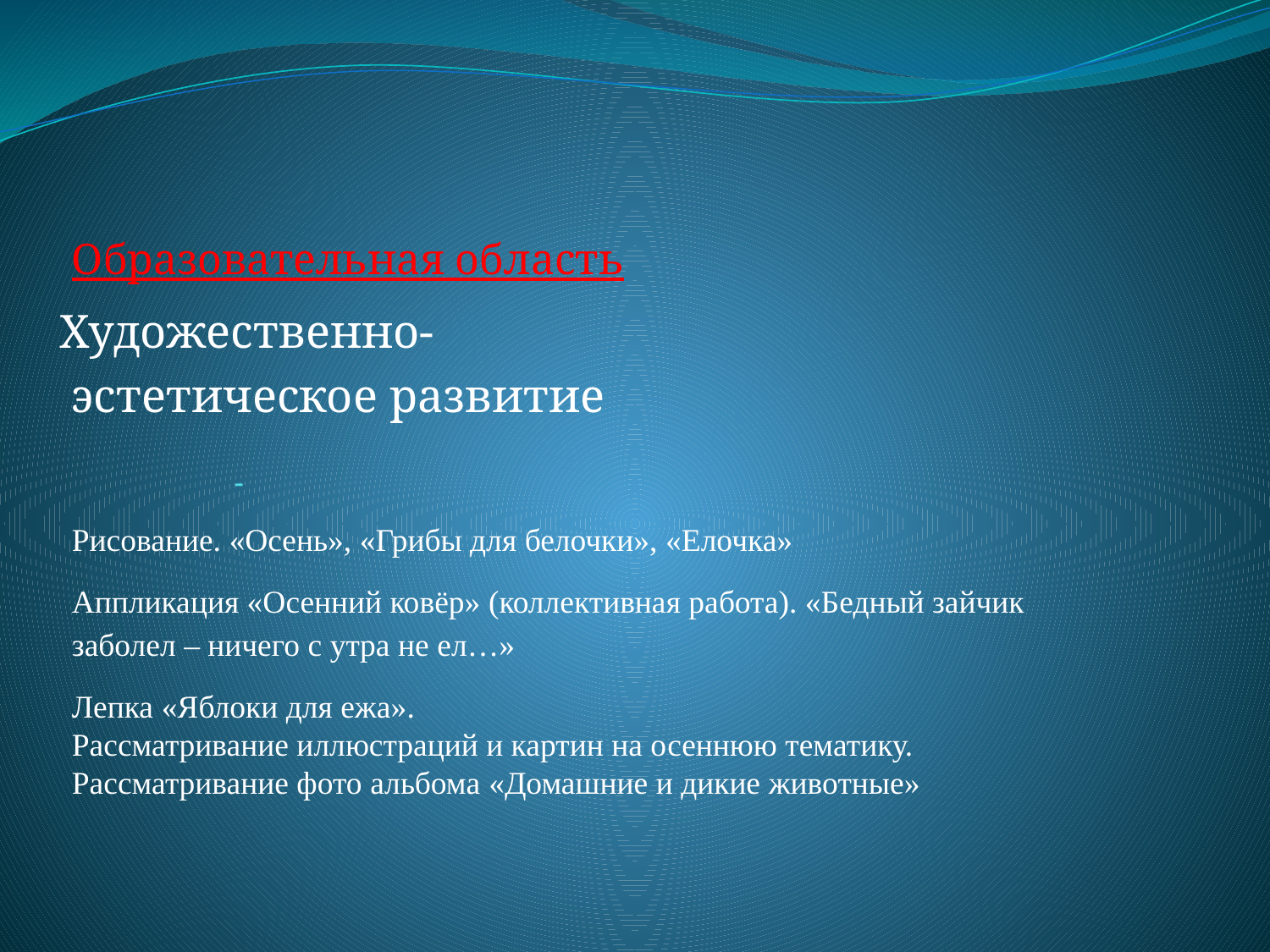

Образовательная область
Художественно-
 эстетическое развитие
# -
Рисование. «Осень», «Грибы для белочки», «Елочка»
Аппликация «Осенний ковёр» (коллективная работа). «Бедный зайчик заболел – ничего с утра не ел…»
Лепка «Яблоки для ежа».
Рассматривание иллюстраций и картин на осеннюю тематику. Рассматривание фото альбома «Домашние и дикие животные»